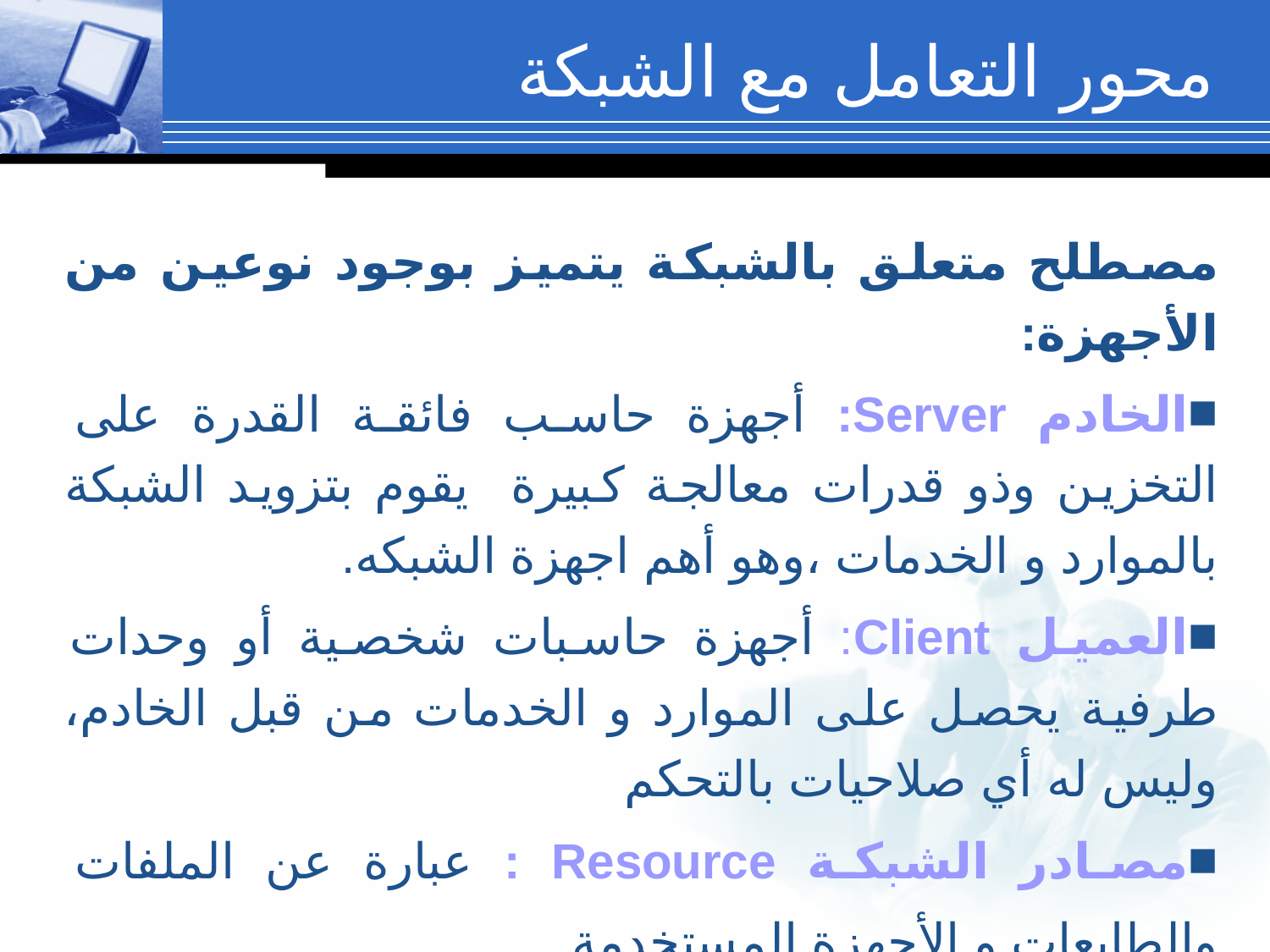

# محور التعامل مع الشبكة
مصطلح متعلق بالشبكة يتميز بوجود نوعين من الأجهزة:
الخادم Server: أجهزة حاسب فائقة القدرة على التخزين وذو قدرات معالجة كبيرة  يقوم بتزويد الشبكة بالموارد و الخدمات ،وهو أهم اجهزة الشبكه.
العميل Client: أجهزة حاسبات شخصية أو وحدات طرفية يحصل على الموارد و الخدمات من قبل الخادم، وليس له أي صلاحيات بالتحكم
مصادر الشبكة Resource : عبارة عن الملفات والطابعات و الأجهزة المستخدمة